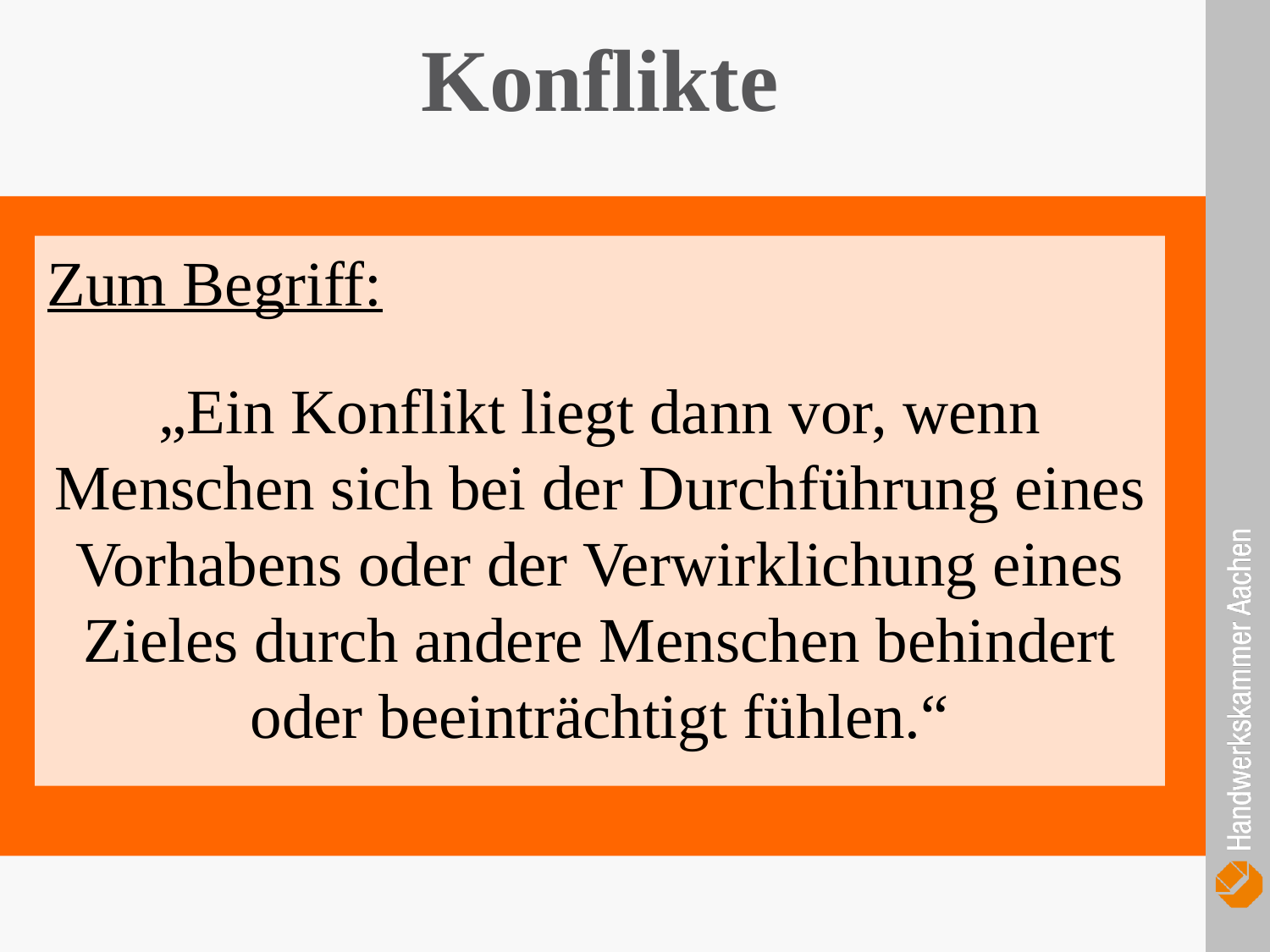

Konflikte
Zum Begriff:

„Ein Konflikt liegt dann vor, wenn Menschen sich bei der Durchführung eines Vorhabens oder der Verwirklichung eines Zieles durch andere Menschen behindert oder beeinträchtigt fühlen.“